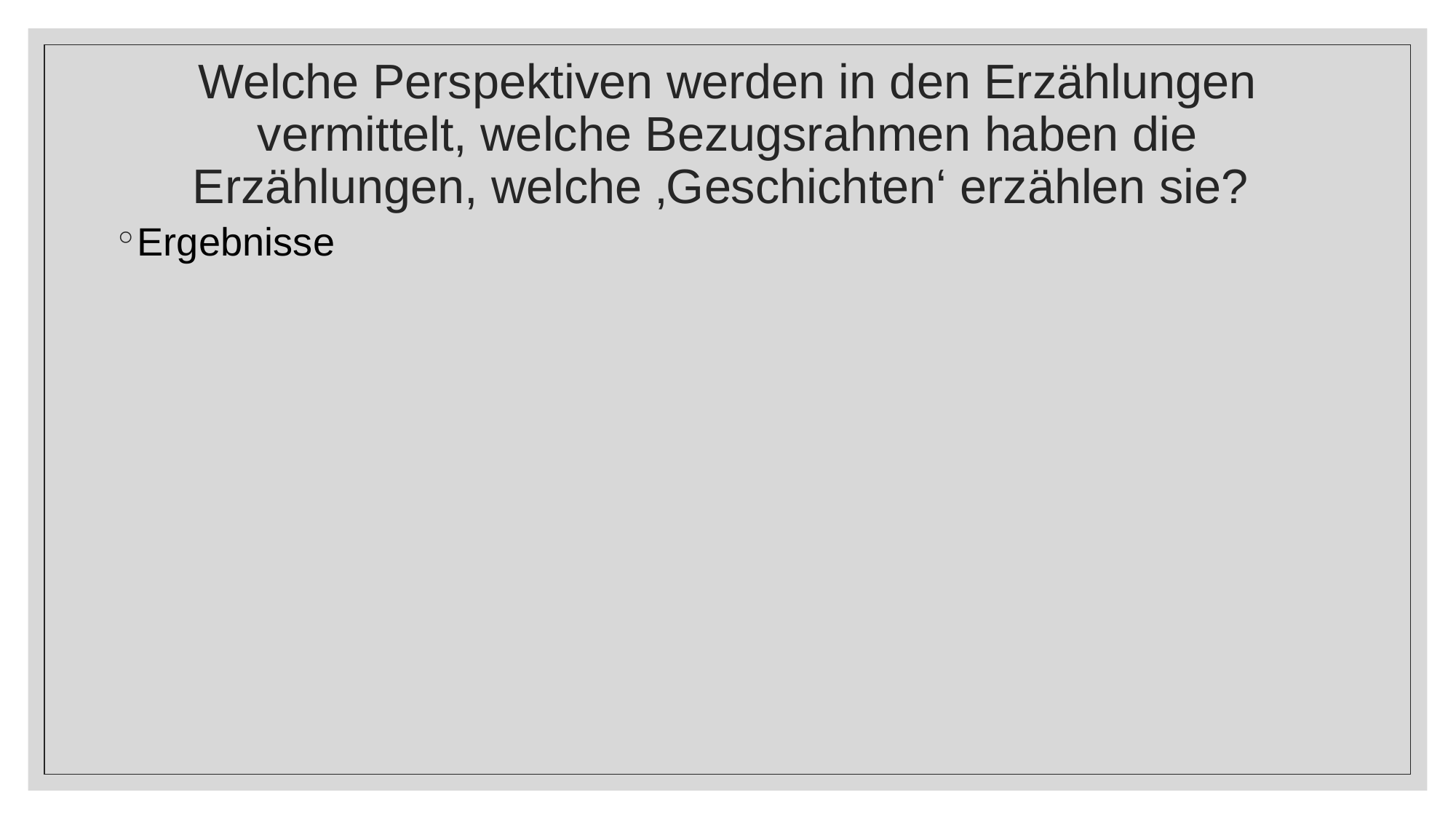

# Welche Perspektiven werden in den Erzählungen vermittelt, welche Bezugsrahmen haben die Erzählungen, welche ‚Geschichten‘ erzählen sie?
Ergebnisse